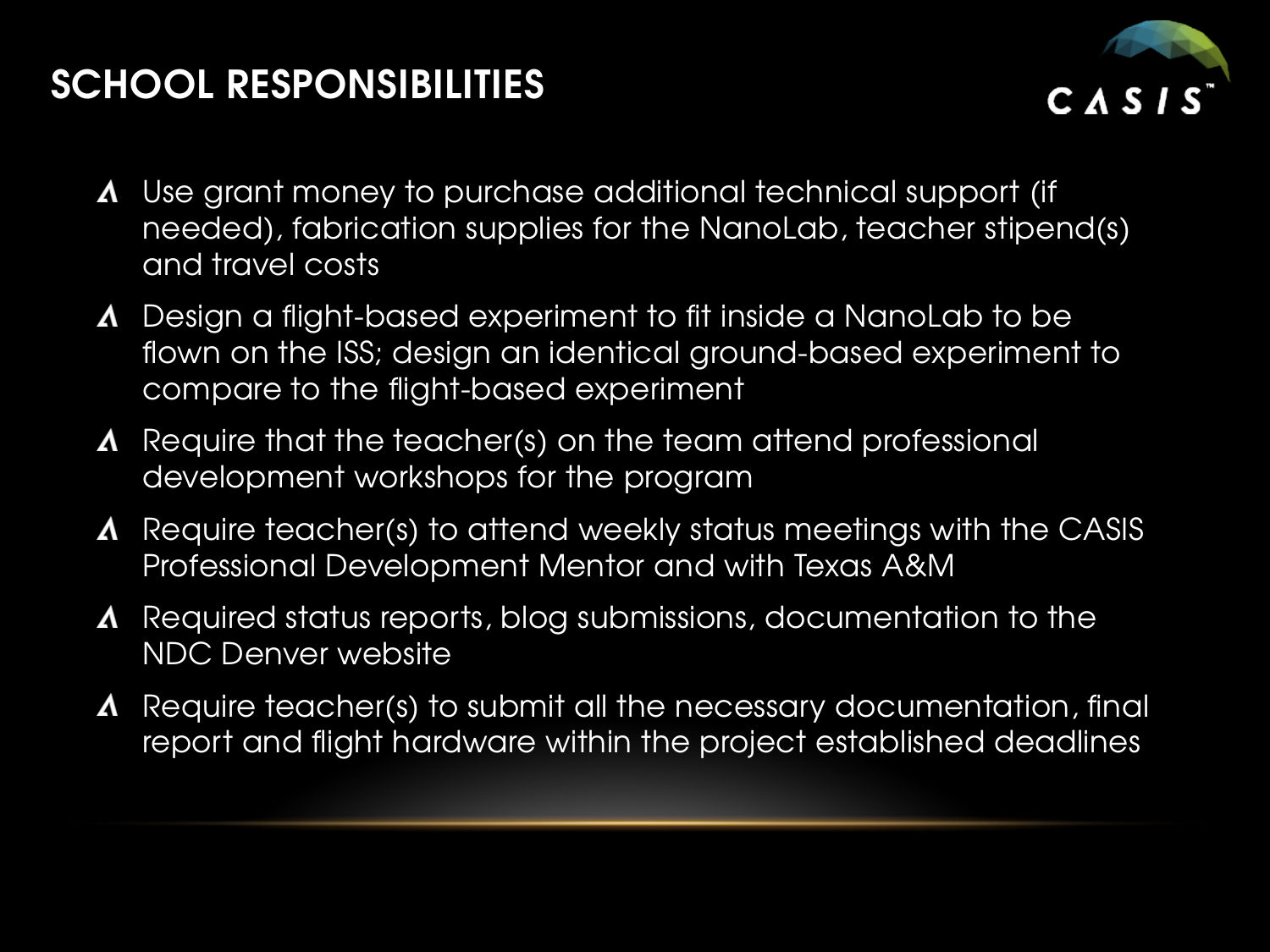

# School responsibilities

Use grant money to purchase additional technical support (if needed), fabrication supplies for the NanoLab, teacher stipend(s) and travel costs
Design a flight-based experiment to fit inside a NanoLab to be flown on the ISS; design an identical ground-based experiment to compare to the flight-based experiment
Require that the teacher(s) on the team attend professional development workshops for the program
Require teacher(s) to attend weekly status meetings with the CASIS Professional Development Mentor and with Texas A&M
Required status reports, blog submissions, documentation to the NDC Denver website
Require teacher(s) to submit all the necessary documentation, final report and flight hardware within the project established deadlines